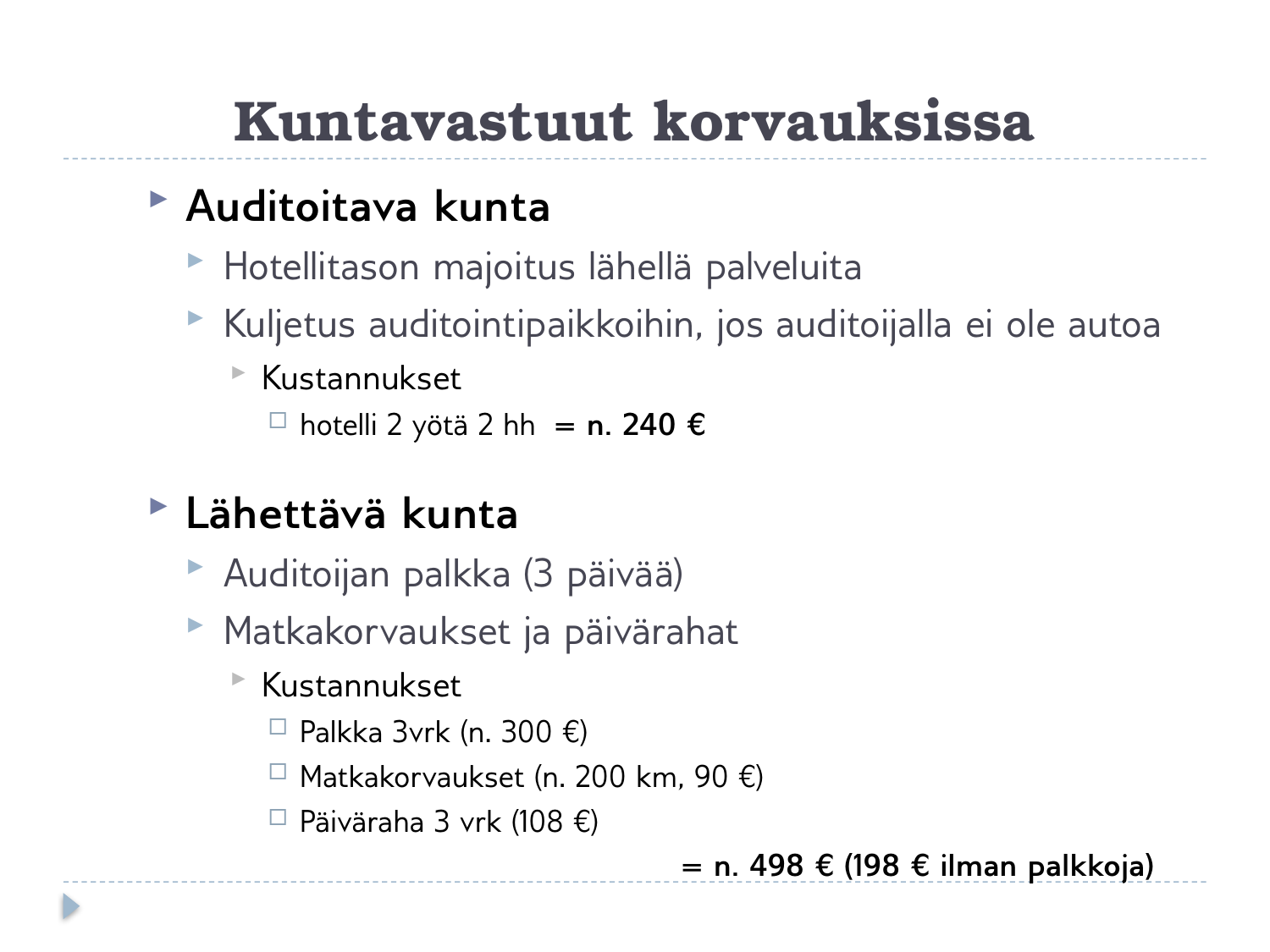

# Kuntavastuut korvauksissa
Auditoitava kunta
Hotellitason majoitus lähellä palveluita
Kuljetus auditointipaikkoihin, jos auditoijalla ei ole autoa
Kustannukset
hotelli 2 yötä 2 hh 	= n. 240 €

Lähettävä kunta
Auditoijan palkka (3 päivää)
Matkakorvaukset ja päivärahat
Kustannukset
Palkka 3vrk (n. 300 €)
Matkakorvaukset (n. 200 km, 90 €)
Päiväraha 3 vrk (108 €)
		= n. 498 € (198 € ilman palkkoja)